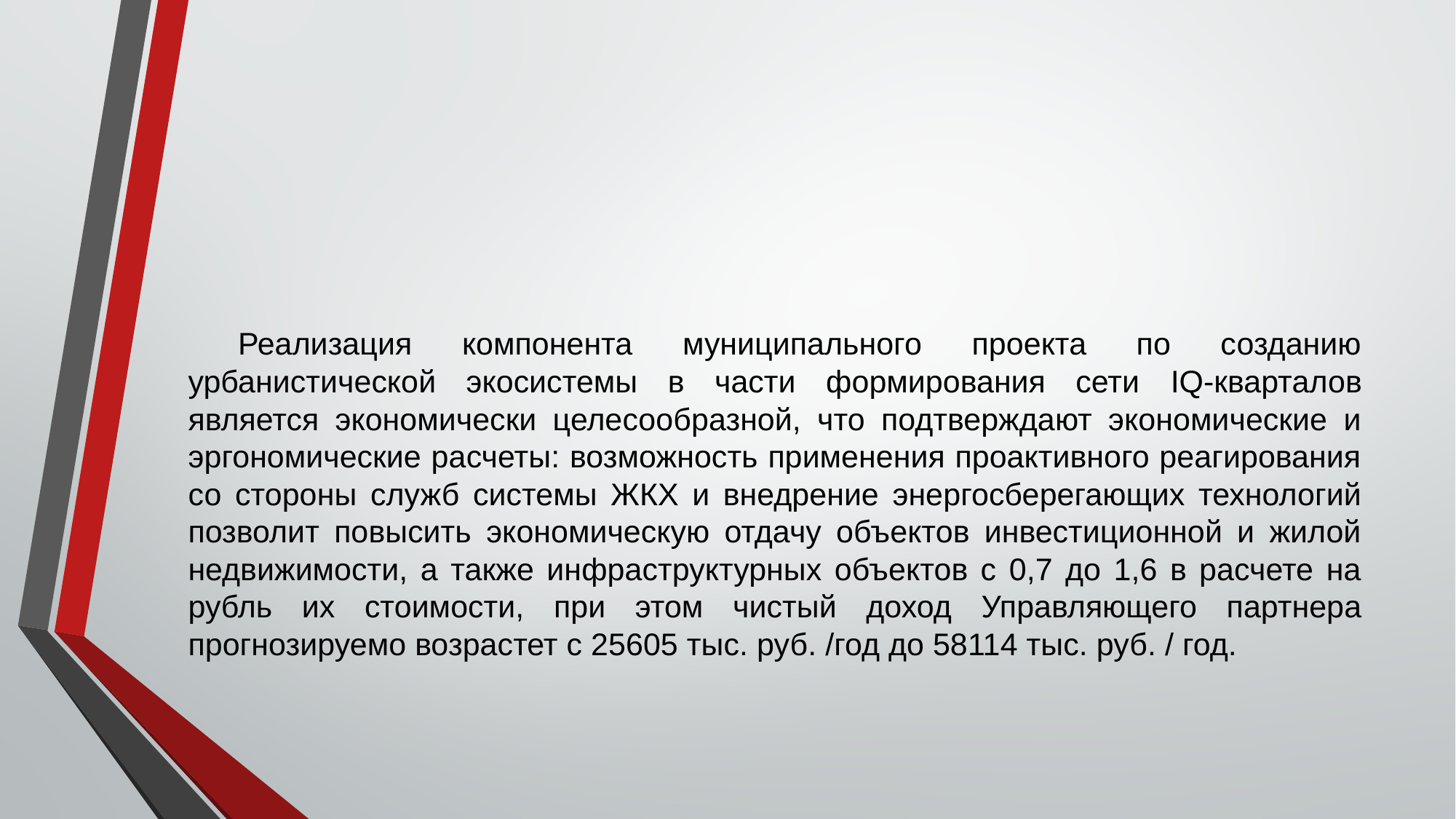

#
Реализация компонента муниципального проекта по созданию урбанистической экосистемы в части формирования сети IQ-кварталов является экономически целесообразной, что подтверждают экономические и эргономические расчеты: возможность применения проактивного реагирования со стороны служб системы ЖКХ и внедрение энергосберегающих технологий позволит повысить экономическую отдачу объектов инвестиционной и жилой недвижимости, а также инфраструктурных объектов с 0,7 до 1,6 в расчете на рубль их стоимости, при этом чистый доход Управляющего партнера прогнозируемо возрастет с 25605 тыс. руб. /год до 58114 тыс. руб. / год.